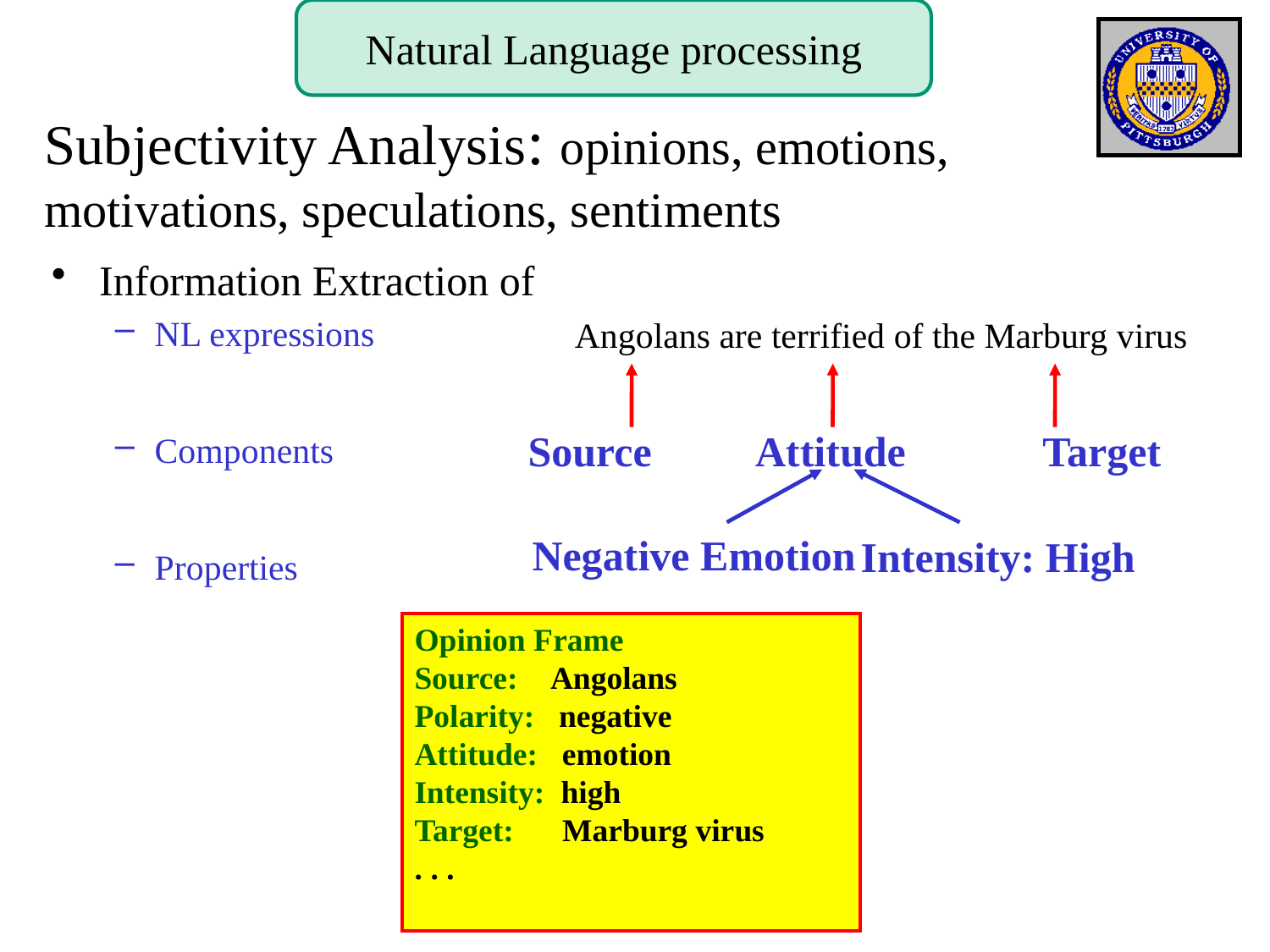

Natural Language processing
Subjectivity Analysis: opinions, emotions, motivations, speculations, sentiments
Information Extraction of
NL expressions

Components

Properties

Angolans are terrified of the Marburg virus

Source          Attitude             Target

Negative Emotion
Intensity: High
Opinion Frame
Source:    Angolans
Polarity:   negative
Attitude:   emotion
Intensity:  high
Target:      Marburg virus
. . .